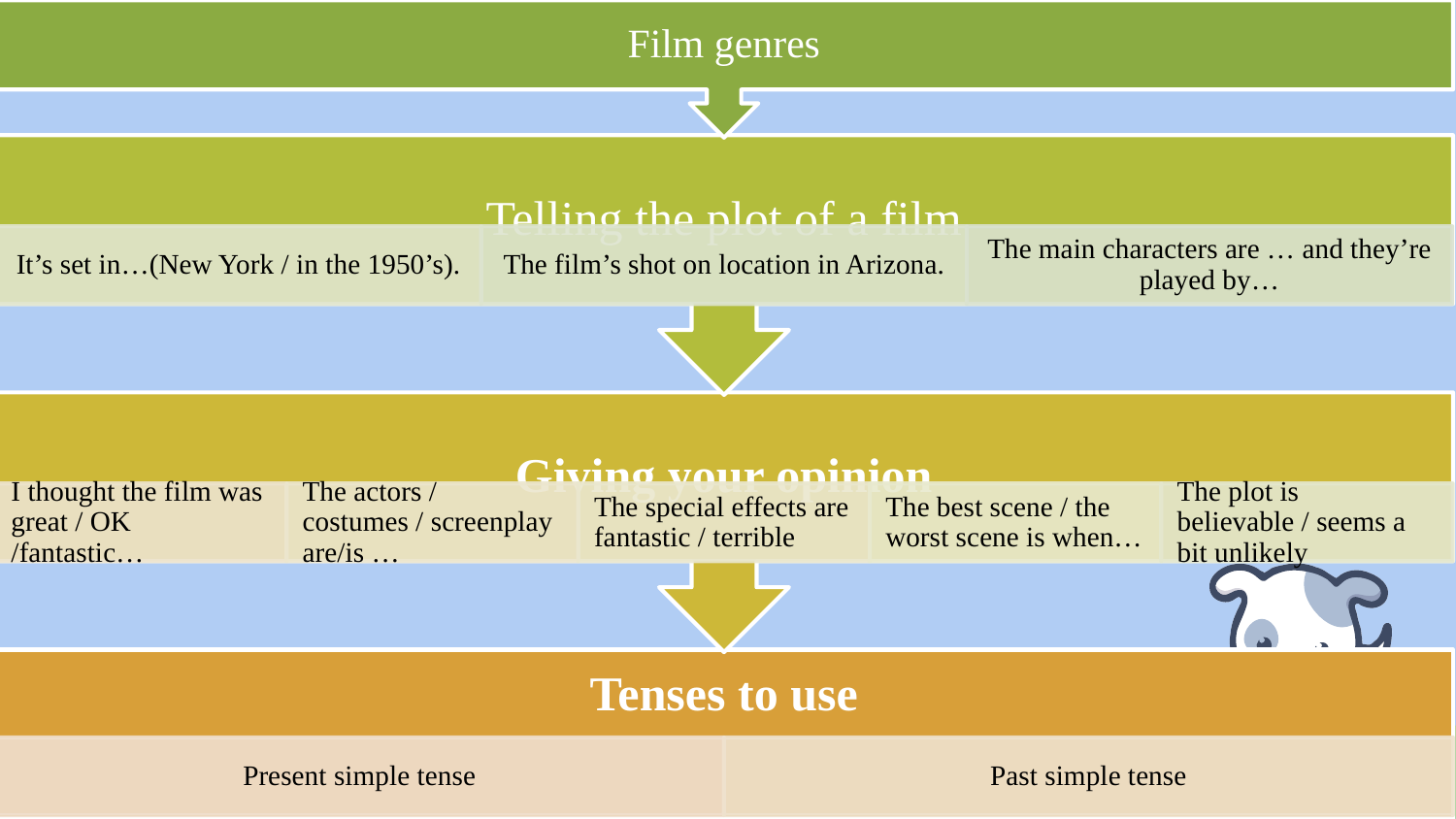

Tenses to use
Present simple tense
Past simple tense
Giving your opinion
I thought the film was great / OK /fantastic…
The actors / costumes / screenplay are/is …
The special effects are fantastic / terrible
The best scene / the worst scene is when…
The plot is believable / seems a bit unlikely
Telling the plot of a film
It’s set in…(New York / in the 1950’s).
The film’s shot on location in Arizona.
The main characters are … and they’re played by…
Film genres